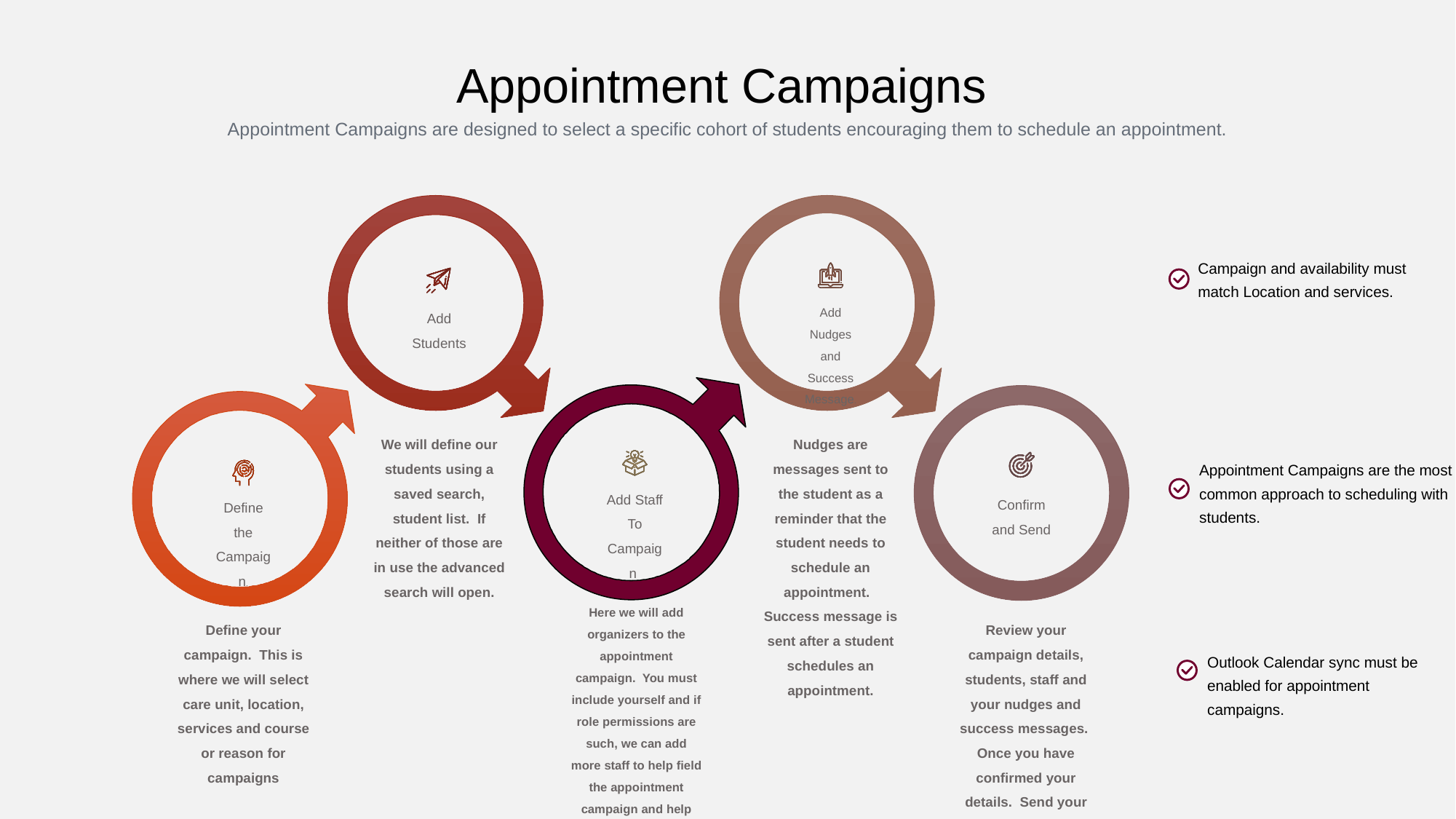

Appointment Campaigns
Appointment Campaigns are designed to select a specific cohort of students encouraging them to schedule an appointment.

Add Students

Add Nudges and Success Message.
Campaign and availability must match Location and services.

Add Staff To Campaign

Confirm and Send

Define the Campaign.
We will define our students using a saved search, student list.  If neither of those are in use the advanced search will open.
Nudges are messages sent to the student as a reminder that the student needs to schedule an appointment.   Success message is sent after a student schedules an appointment.
Appointment Campaigns are the most common approach to scheduling with students.

Here we will add organizers to the appointment campaign.  You must include yourself and if role permissions are such, we can add more staff to help field the appointment campaign and help with advising students
Define your campaign.  This is where we will select care unit, location, services and course or reason for campaigns
Review your campaign details, students, staff and your nudges and success messages.  Once you have confirmed your details.  Send your campaign out.
Outlook Calendar sync must be enabled for appointment campaigns.